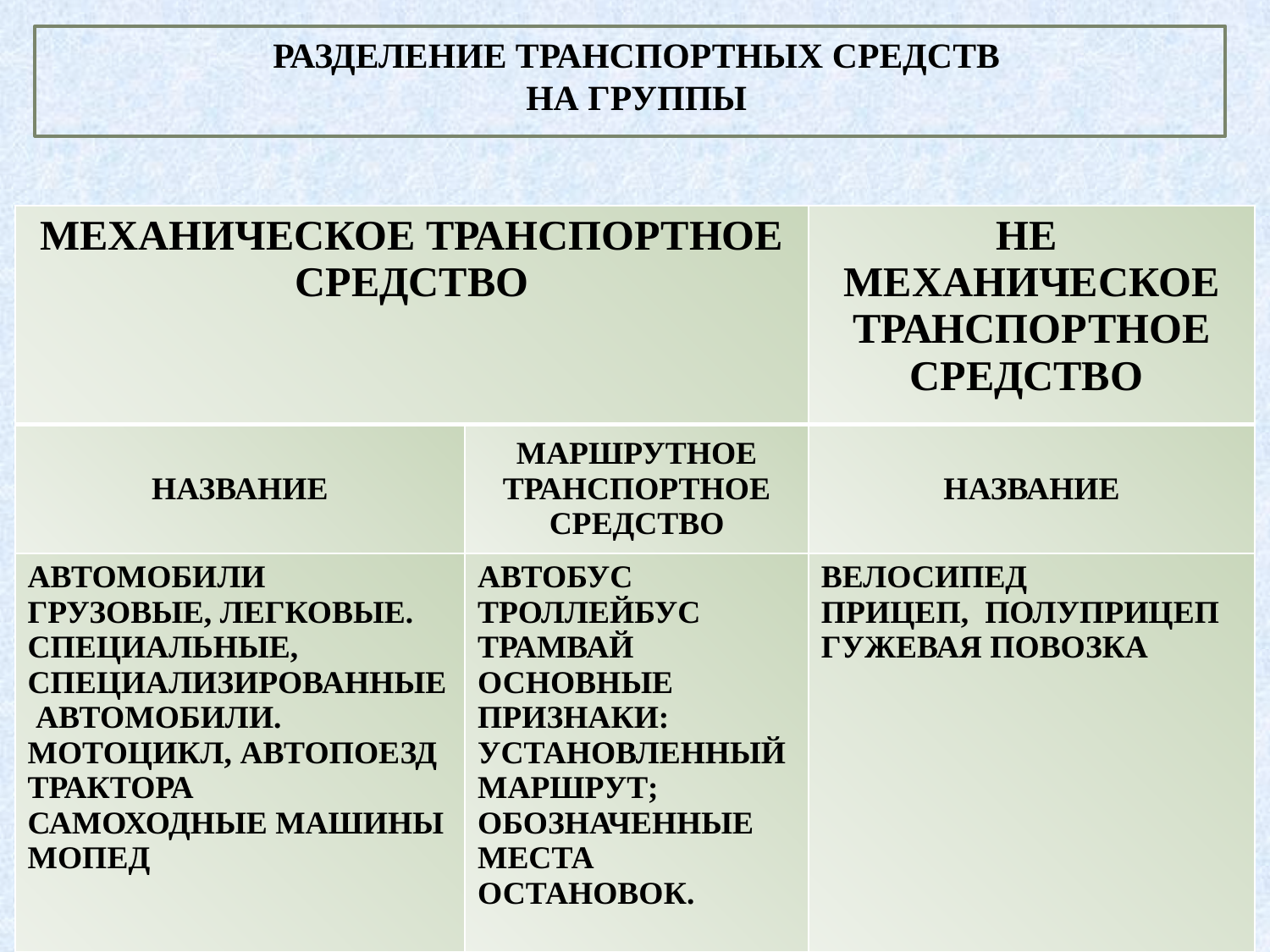

# РАЗДЕЛЕНИЕ ТРАНСПОРТНЫХ СРЕДСТВ НА ГРУППЫ
| МЕХАНИЧЕСКОЕ ТРАНСПОРТНОЕ СРЕДСТВО |  | НЕ МЕХАНИЧЕСКОЕ ТРАНСПОРТНОЕ СРЕДСТВО |
| --- | --- | --- |
| НАЗВАНИЕ | МАРШРУТНОЕ ТРАНСПОРТНОЕ СРЕДСТВО | НАЗВАНИЕ |
| АВТОМОБИЛИ ГРУЗОВЫЕ, ЛЕГКОВЫЕ. СПЕЦИАЛЬНЫЕ, СПЕЦИАЛИЗИРОВАННЫЕ АВТОМОБИЛИ. МОТОЦИКЛ, АВТОПОЕЗД ТРАКТОРА САМОХОДНЫЕ МАШИНЫ МОПЕД | АВТОБУС ТРОЛЛЕЙБУС ТРАМВАЙ ОСНОВНЫЕ ПРИЗНАКИ: УСТАНОВЛЕННЫЙ МАРШРУТ; ОБОЗНАЧЕННЫЕ МЕСТА ОСТАНОВОК. | ВЕЛОСИПЕД ПРИЦЕП, ПОЛУПРИЦЕП ГУЖЕВАЯ ПОВОЗКА |
50